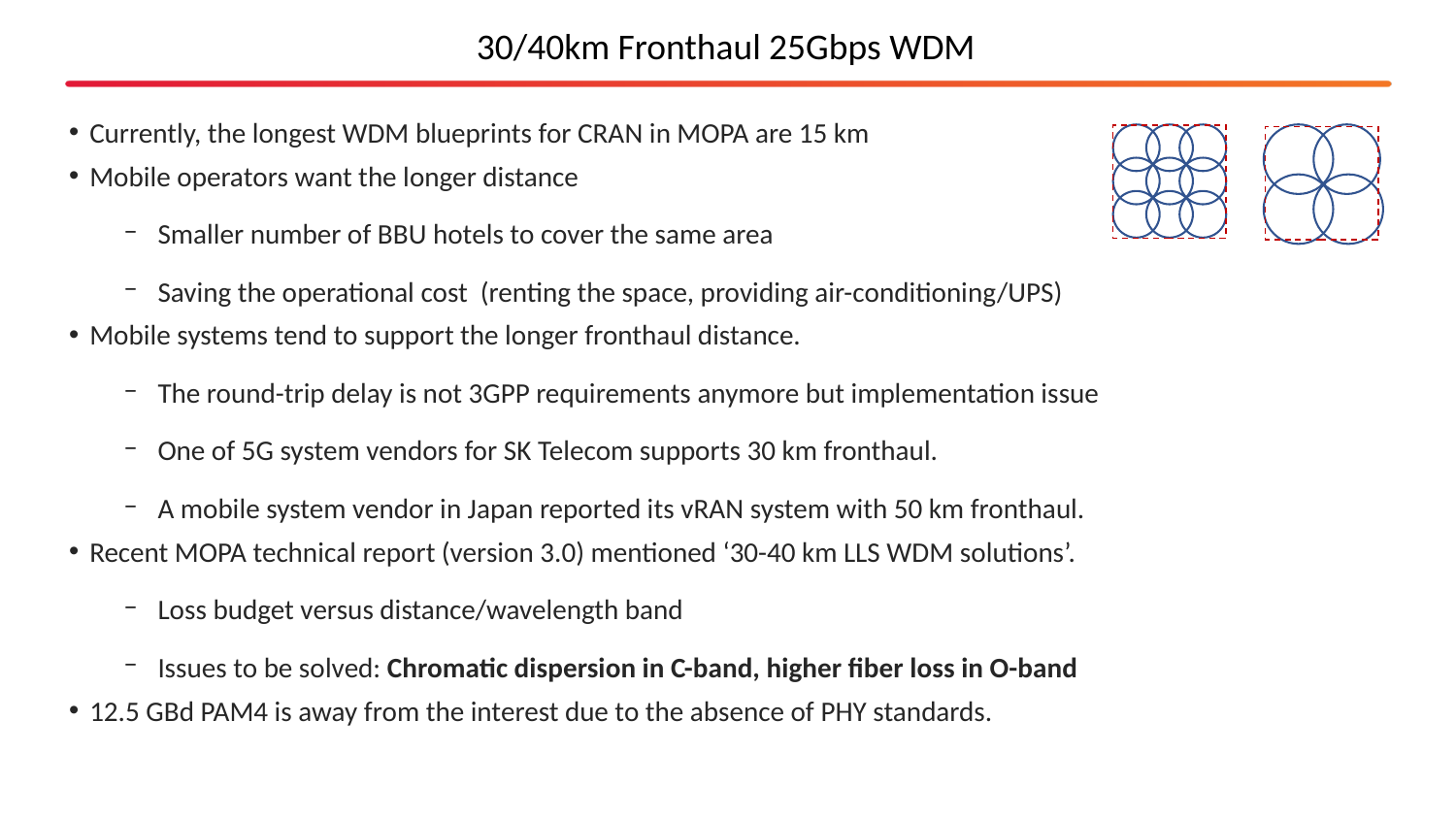

30/40km Fronthaul 25Gbps WDM
Currently, the longest WDM blueprints for CRAN in MOPA are 15 km
Mobile operators want the longer distance
Smaller number of BBU hotels to cover the same area
Saving the operational cost  (renting the space, providing air-conditioning/UPS)
Mobile systems tend to support the longer fronthaul distance.
The round-trip delay is not 3GPP requirements anymore but implementation issue
One of 5G system vendors for SK Telecom supports 30 km fronthaul.
A mobile system vendor in Japan reported its vRAN system with 50 km fronthaul.
Recent MOPA technical report (version 3.0) mentioned ‘30-40 km LLS WDM solutions’.
Loss budget versus distance/wavelength band
Issues to be solved: Chromatic dispersion in C-band, higher fiber loss in O-band
12.5 GBd PAM4 is away from the interest due to the absence of PHY standards.